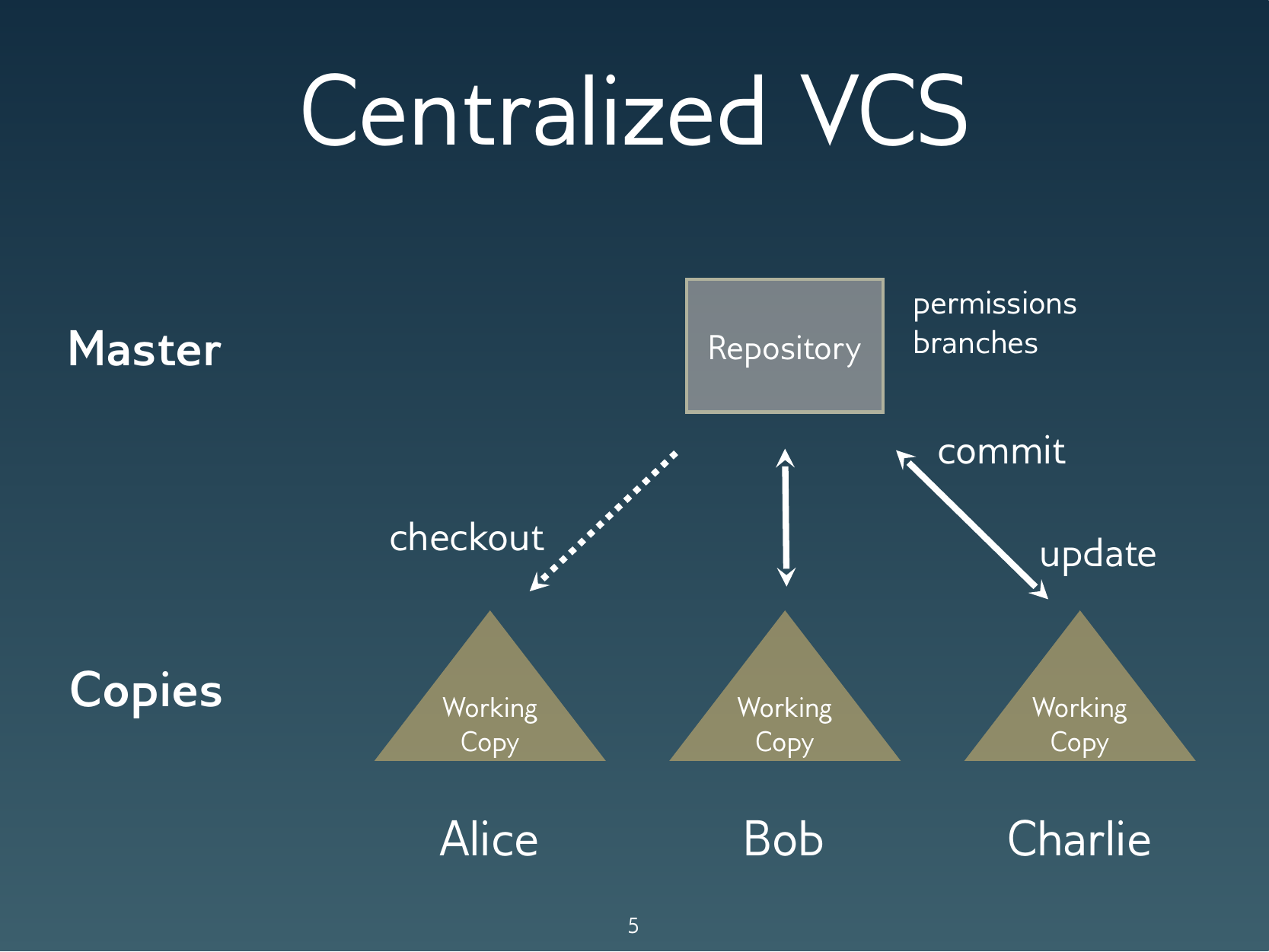

# Centralized VCS
permissions
branches
Repository
Master
commit

checkout
update
Working Copy
Working Copy
Working Copy
Copies
Alice
Bob
Charlie
5